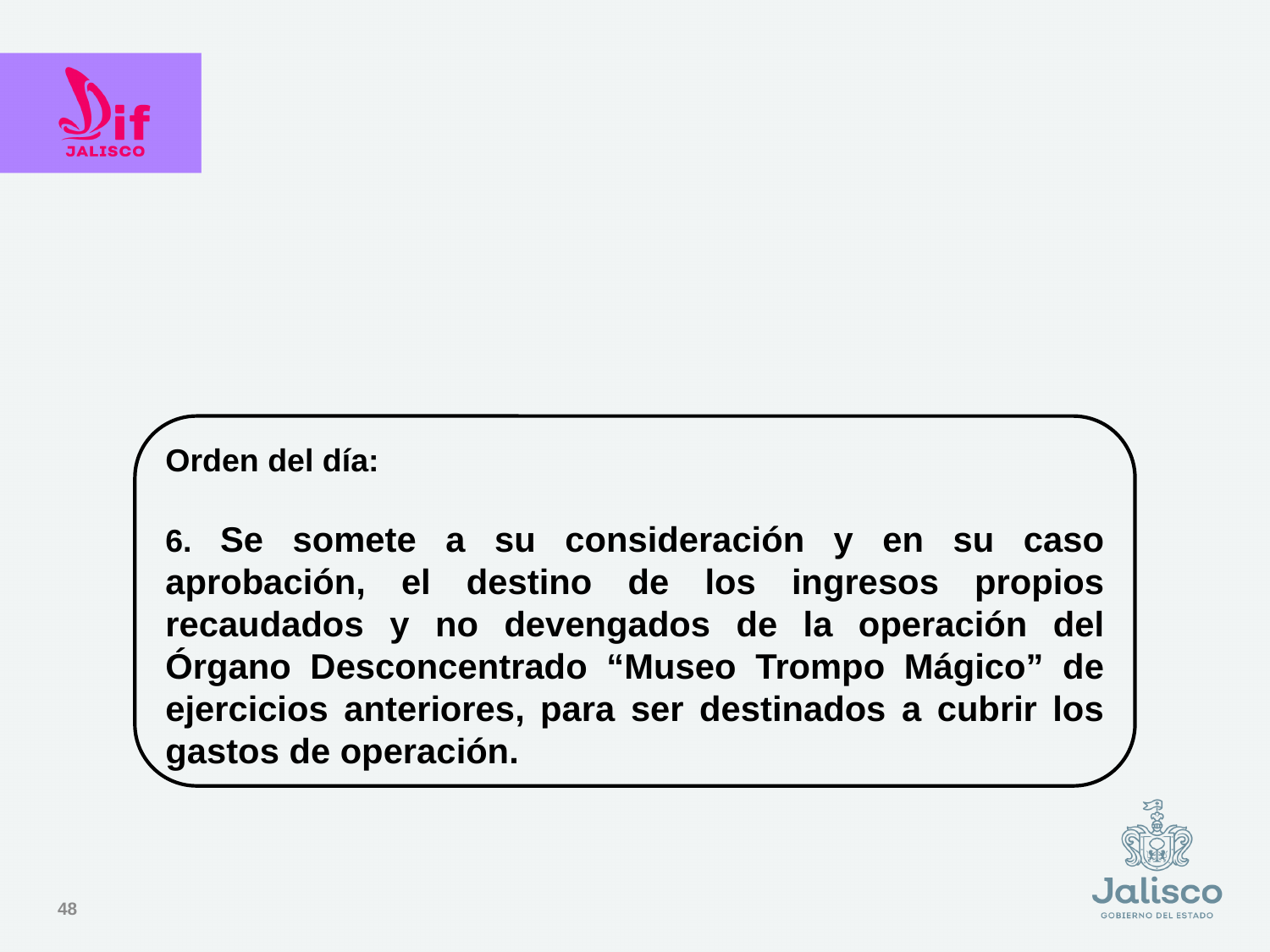

Orden del día:

6. Se somete a su consideración y en su caso aprobación, el destino de los ingresos propios recaudados y no devengados de la operación del Órgano Desconcentrado “Museo Trompo Mágico” de ejercicios anteriores, para ser destinados a cubrir los gastos de operación.

48